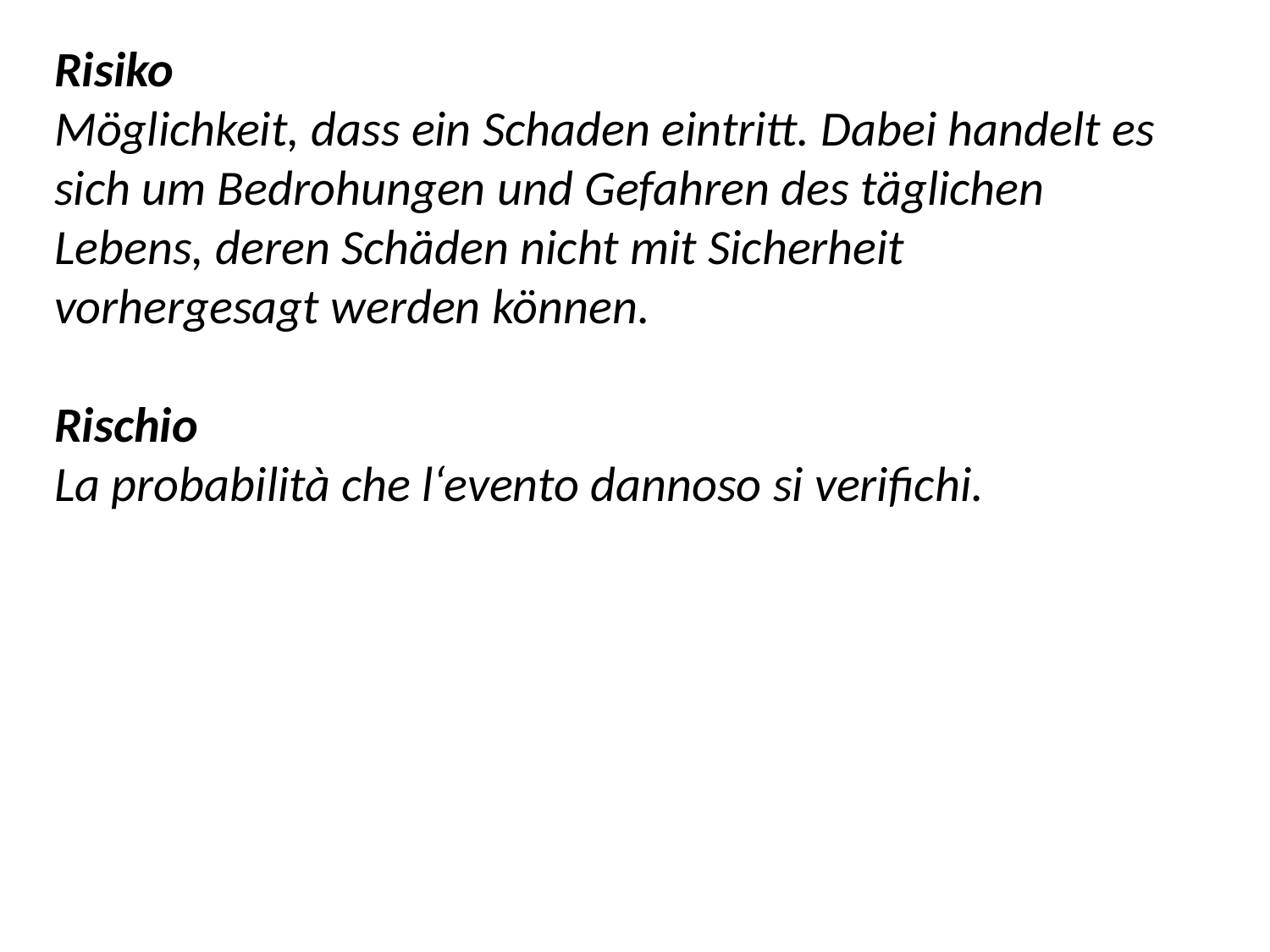

Risiko
Möglichkeit, dass ein Schaden eintritt. Dabei handelt es sich um Bedrohungen und Gefahren des täglichen Lebens, deren Schäden nicht mit Sicherheit vorhergesagt werden können.

Rischio
La probabilità che l‘evento dannoso si verifichi.